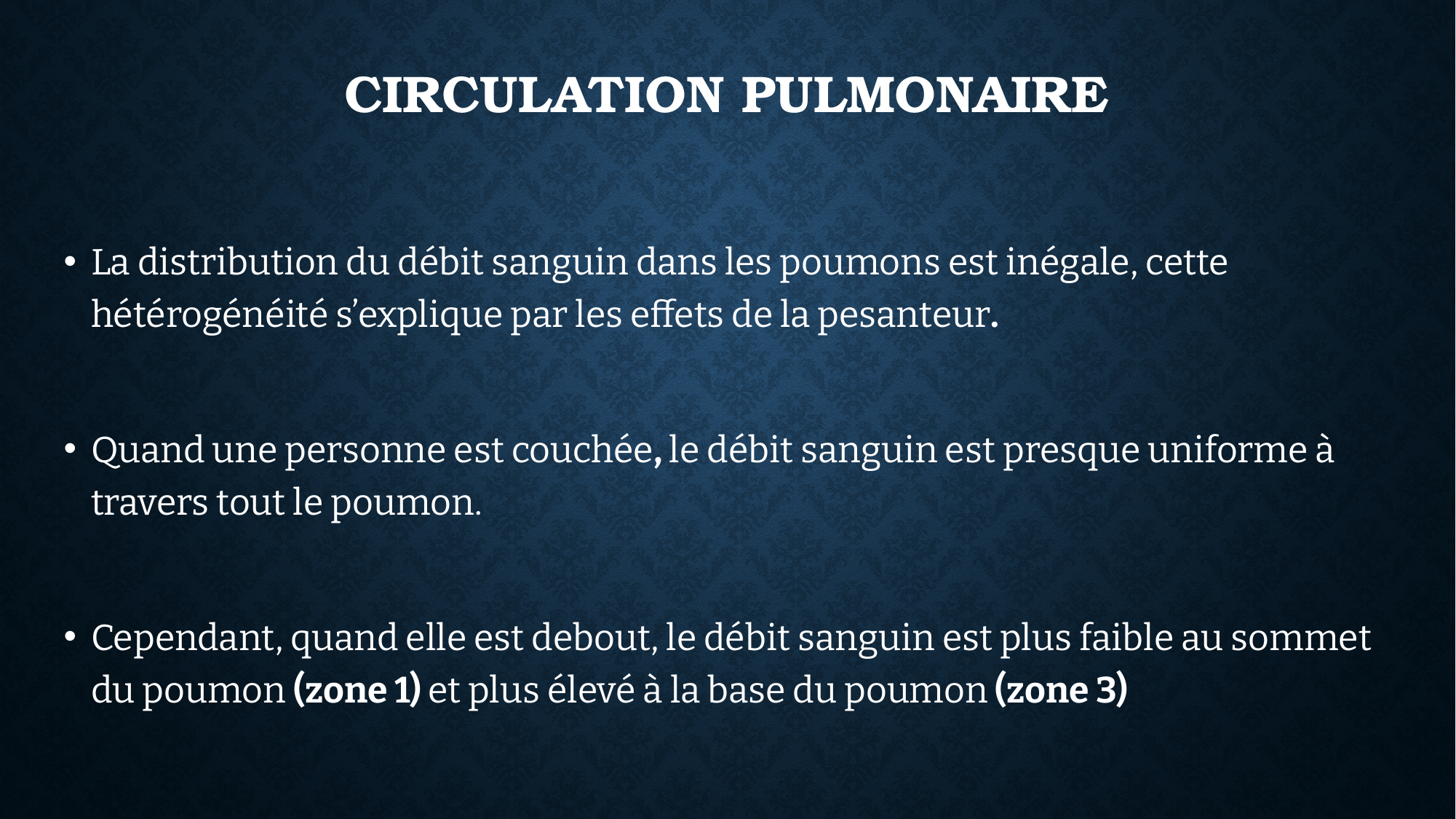

# Circulation pulmonaire

La distribution du débit sanguin dans les poumons est inégale, cette hétérogénéité s’explique par les effets de la pesanteur.

Quand une personne est couchée, le débit sanguin est presque uniforme à travers tout le poumon.

Cependant, quand elle est debout, le débit sanguin est plus faible au sommet du poumon (zone 1) et plus élevé à la base du poumon (zone 3)